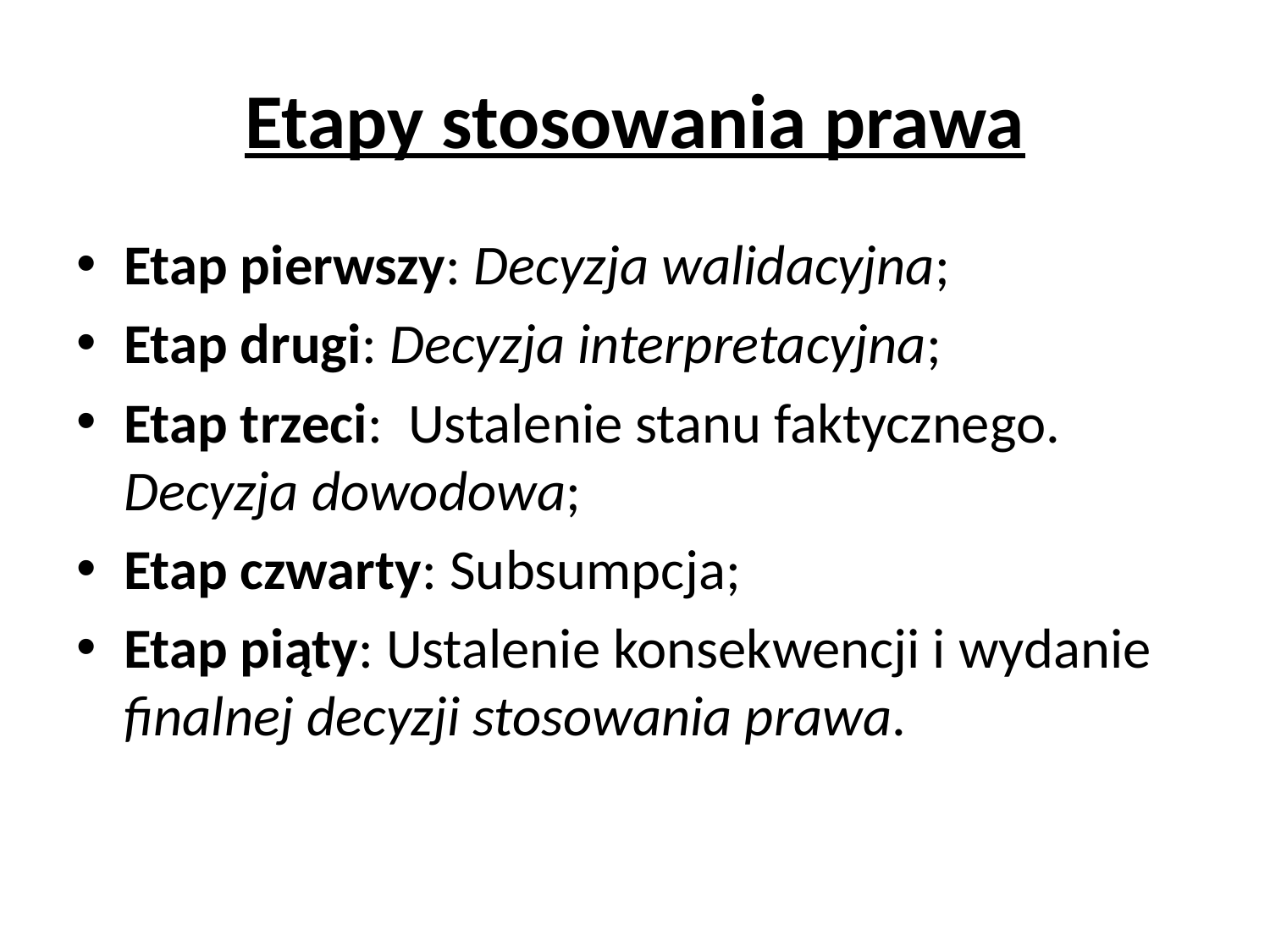

# Etapy stosowania prawa
Etap pierwszy: Decyzja walidacyjna;
Etap drugi: Decyzja interpretacyjna;
Etap trzeci:  Ustalenie stanu faktycznego. Decyzja dowodowa;
Etap czwarty: Subsumpcja;
Etap piąty: Ustalenie konsekwencji i wydanie finalnej decyzji stosowania prawa.